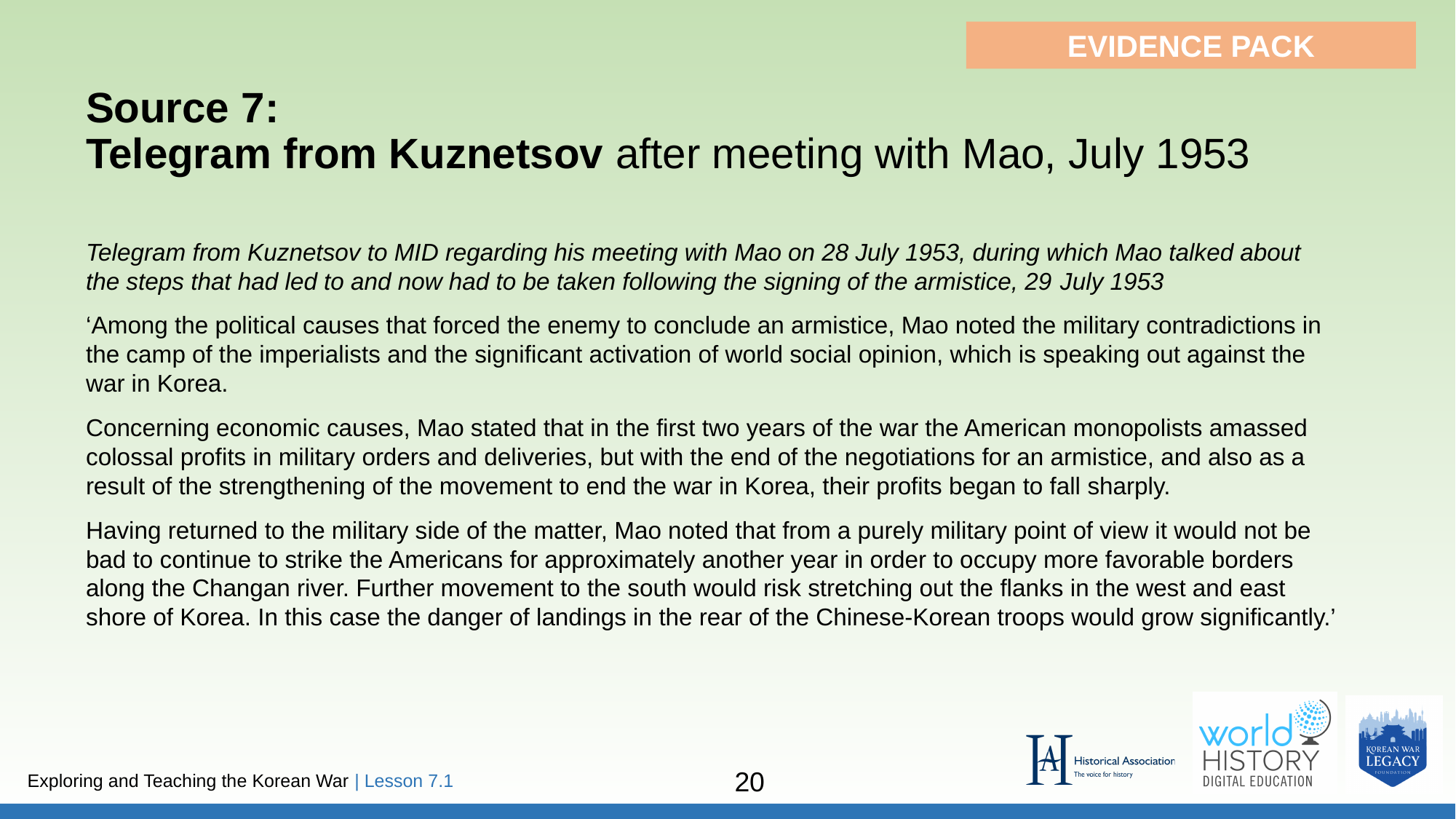

EVIDENCE PACK
# Source 7: Telegram from Kuznetsov after meeting with Mao, July 1953
Telegram from Kuznetsov to MID regarding his meeting with Mao on 28 July 1953, during which Mao talked about the steps that had led to and now had to be taken following the signing of the armistice, 29 July 1953
‘Among the political causes that forced the enemy to conclude an armistice, Mao noted the military contradictions in the camp of the imperialists and the significant activation of world social opinion, which is speaking out against the war in Korea.
Concerning economic causes, Mao stated that in the first two years of the war the American monopolists amassed colossal profits in military orders and deliveries, but with the end of the negotiations for an armistice, and also as a result of the strengthening of the movement to end the war in Korea, their profits began to fall sharply.
Having returned to the military side of the matter, Mao noted that from a purely military point of view it would not be bad to continue to strike the Americans for approximately another year in order to occupy more favorable borders along the Changan river. Further movement to the south would risk stretching out the flanks in the west and east shore of Korea. In this case the danger of landings in the rear of the Chinese-Korean troops would grow significantly.’
20